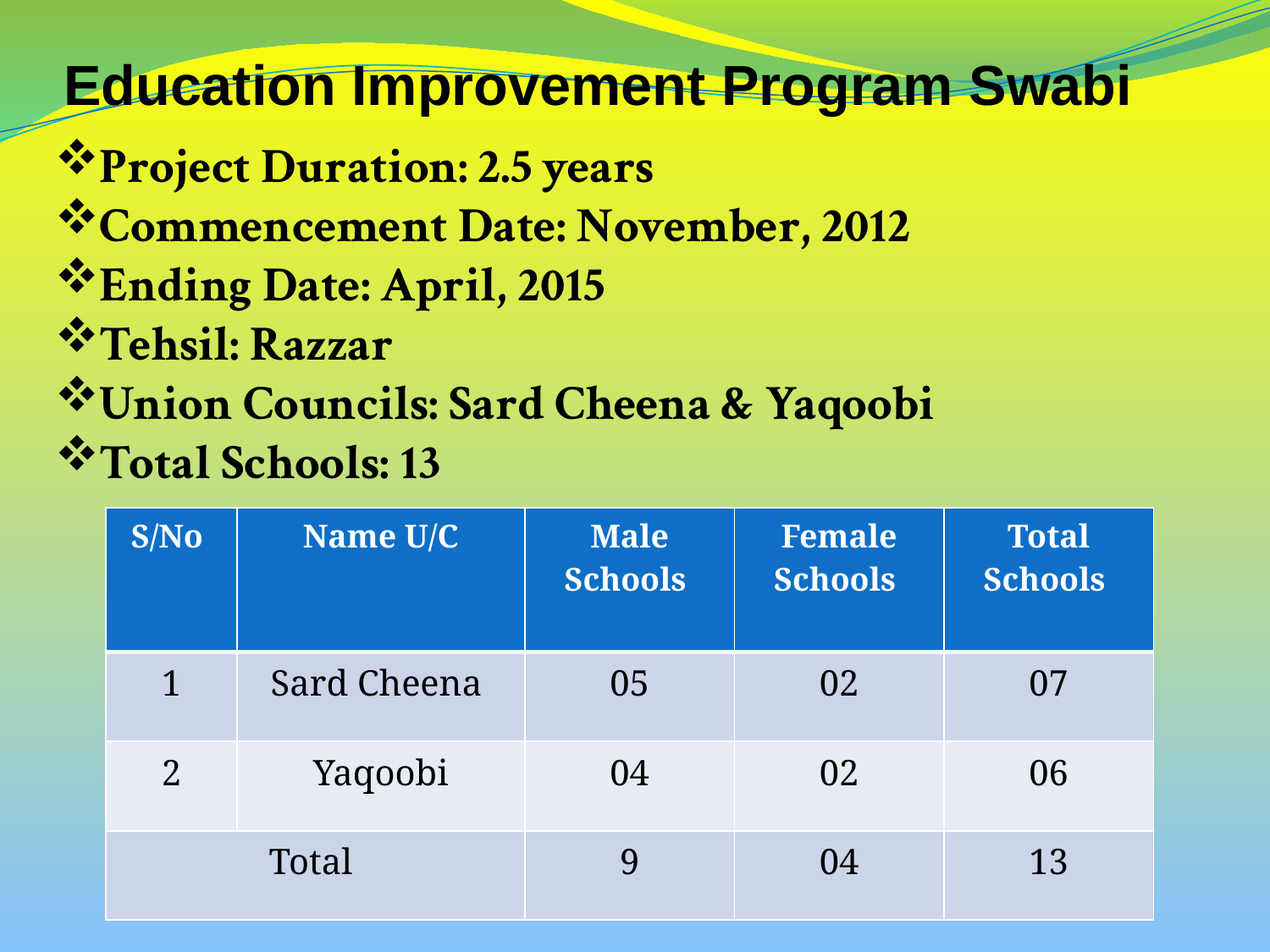

# Education Improvement Program Swabi
Project Duration: 2.5 years
Commencement Date: November, 2012
Ending Date: April, 2015
Tehsil: Razzar
Union Councils: Sard Cheena & Yaqoobi
Total Schools: 13
| S/No | Name U/C | Male Schools | Female Schools | Total Schools |
| --- | --- | --- | --- | --- |
| 1 | Sard Cheena | 05 | 02 | 07 |
| 2 | Yaqoobi | 04 | 02 | 06 |
| Total |  | 9 | 04 | 13 |